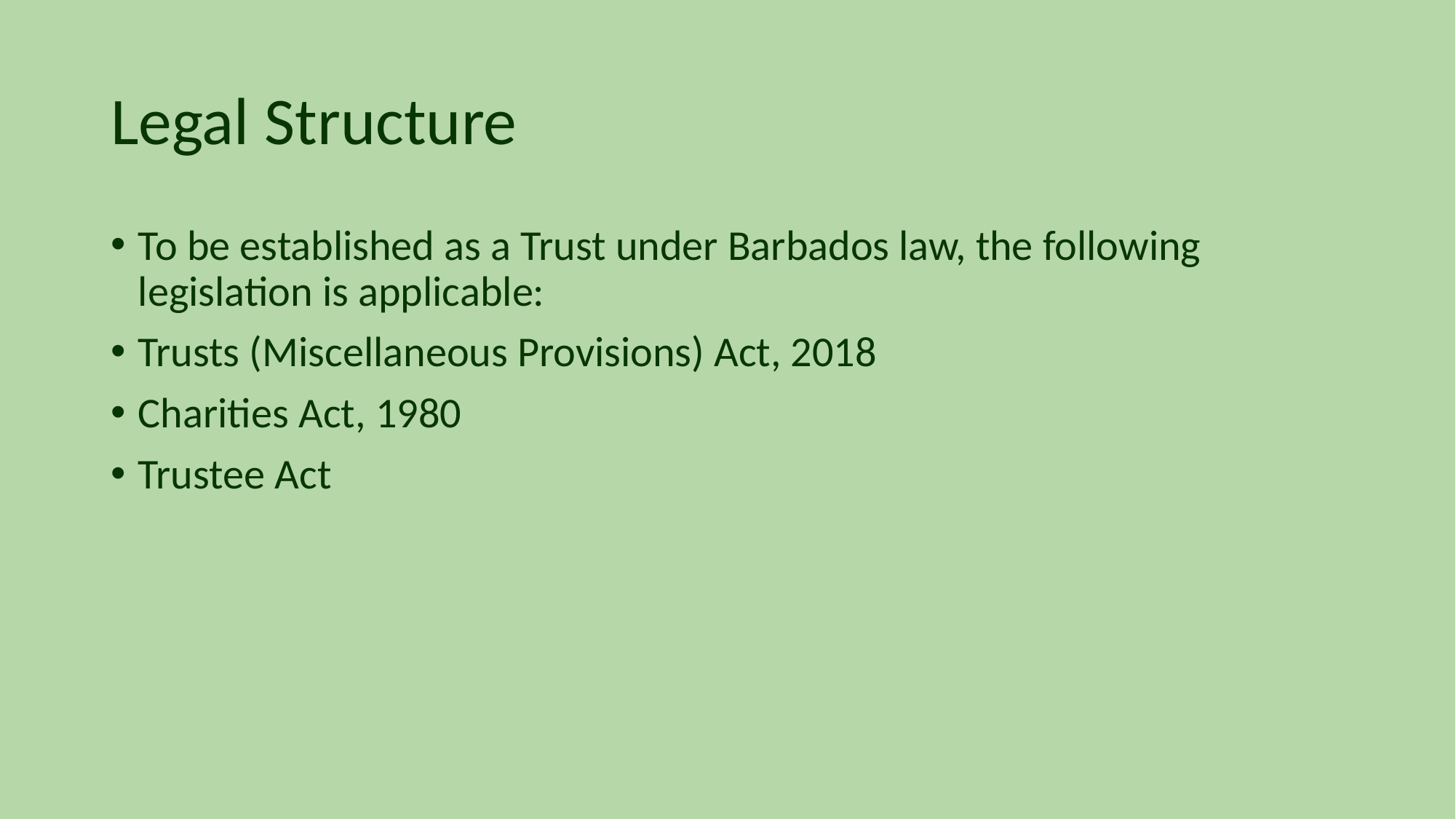

# Legal Structure
To be established as a Trust under Barbados law, the following legislation is applicable:
Trusts (Miscellaneous Provisions) Act, 2018
Charities Act, 1980
Trustee Act